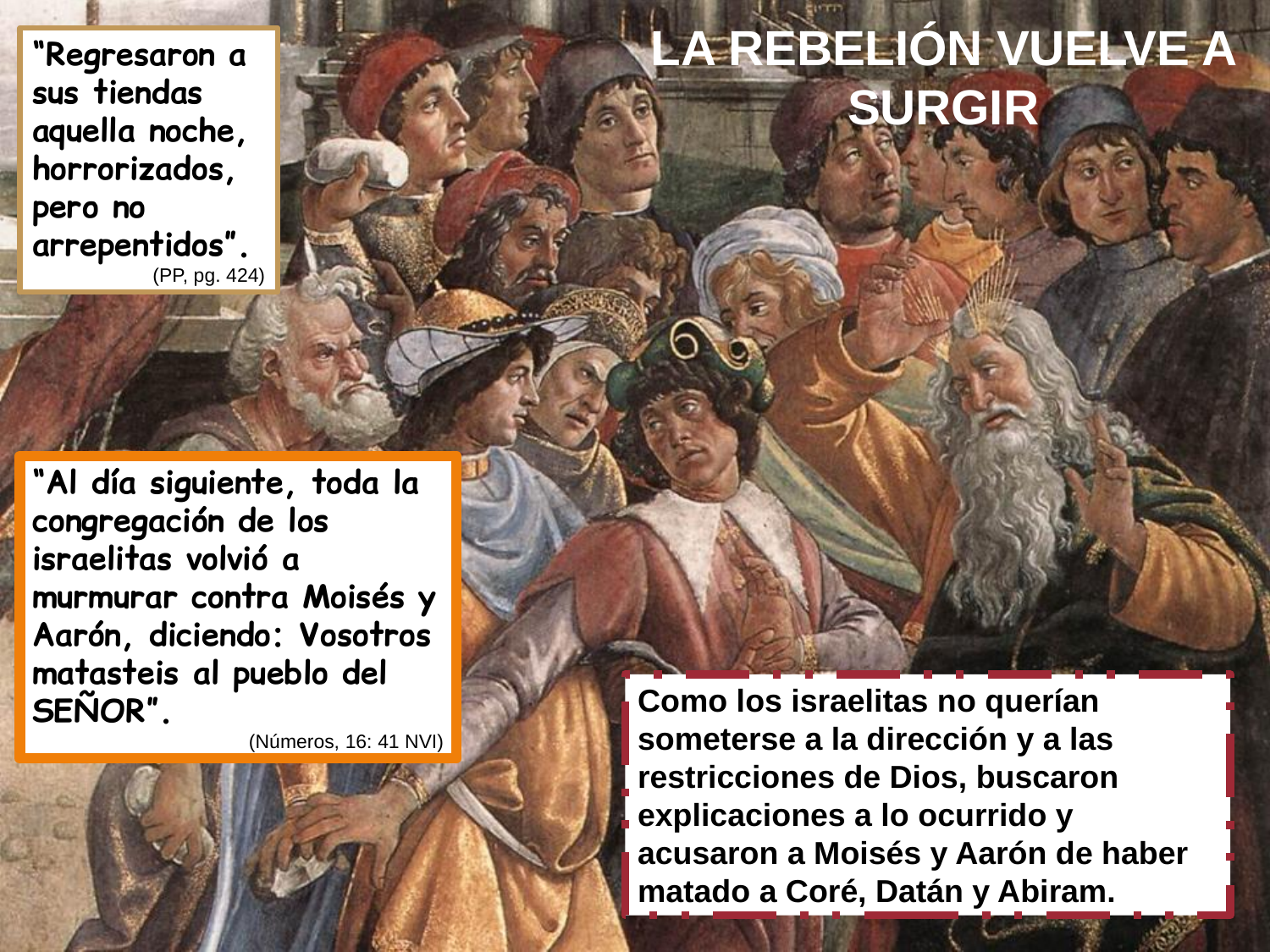

LA REBELIÓN VUELVE A SURGIR
“Regresaron a sus tiendas aquella noche, horrorizados, pero no arrepentidos”.
(PP, pg. 424)
“Al día siguiente, toda la congregación de los israelitas volvió a murmurar contra Moisés y Aarón, diciendo: Vosotros matasteis al pueblo del Señor”.
(Números, 16: 41 NVI)
Como los israelitas no querían someterse a la dirección y a las restricciones de Dios, buscaron explicaciones a lo ocurrido y acusaron a Moisés y Aarón de haber matado a Coré, Datán y Abiram.